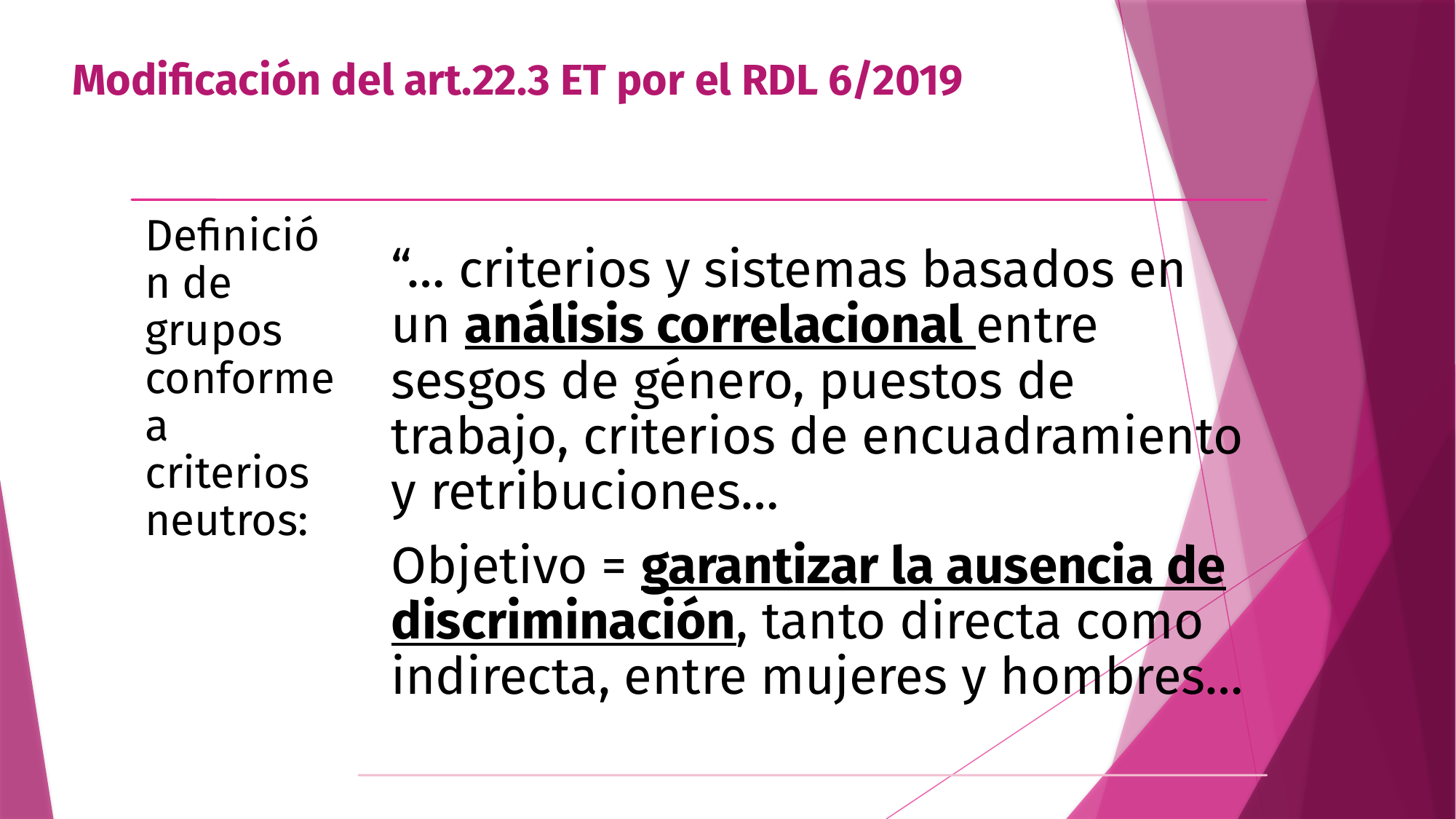

# Modificación del art.22.3 ET por el RDL 6/2019
Definición de grupos conforme a criterios neutros:
“… criterios y sistemas basados en un análisis correlacional entre sesgos de género, puestos de trabajo, criterios de encuadramiento y retribuciones…
Objetivo = garantizar la ausencia de discriminación, tanto directa como indirecta, entre mujeres y hombres…